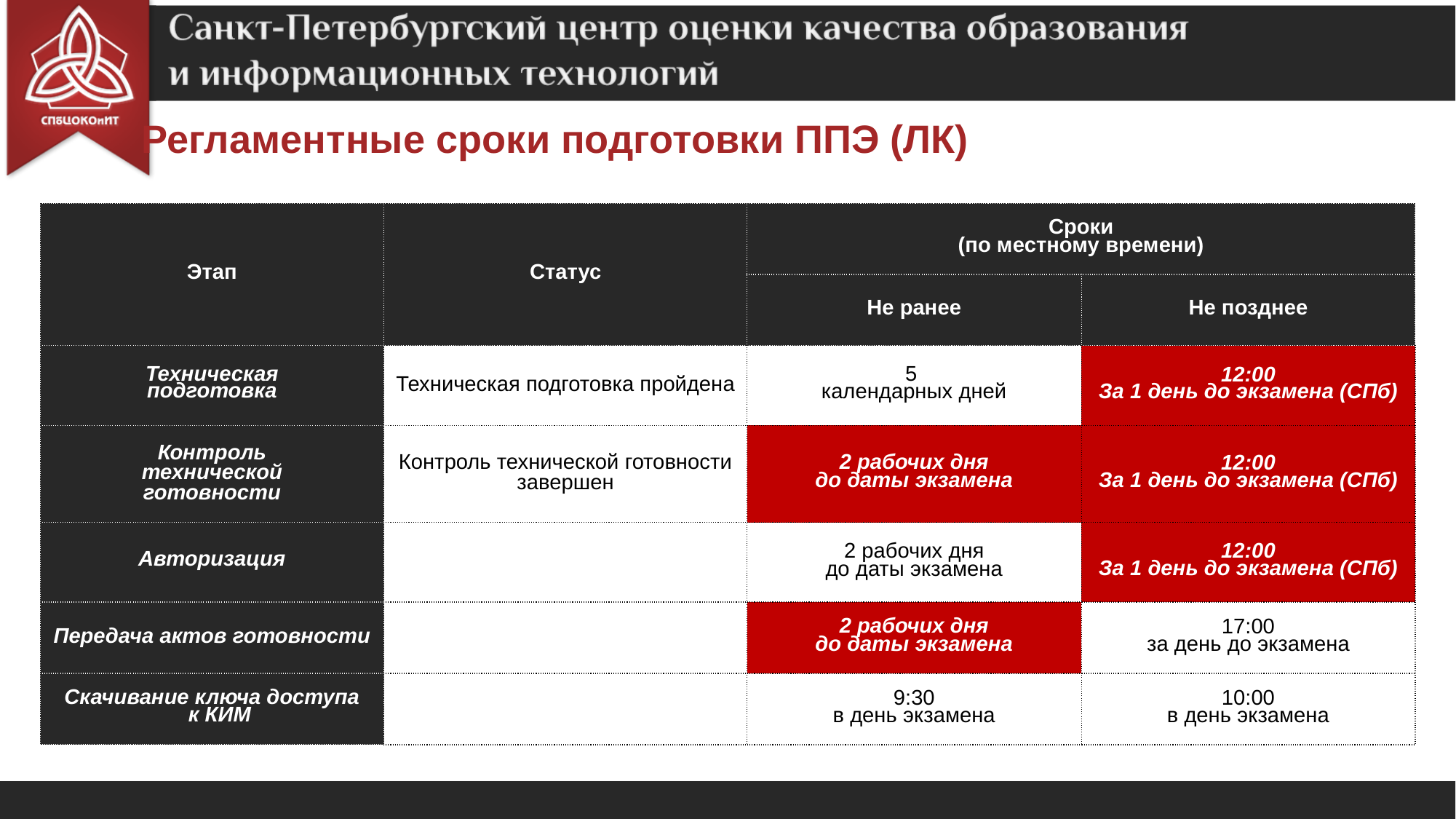

Регламентные сроки подготовки ППЭ (ЛК)
| Этап | Статус | Сроки (по местному времени) |  |
| --- | --- | --- | --- |
|  |  | Не ранее | Не позднее |
| Техническая подготовка | Техническая подготовка пройдена | 5 календарных дней | 12:00 За 1 день до экзамена (СПб) |
| Контроль технической готовности | Контроль технической готовности завершен | 2 рабочих дня до даты экзамена | 12:00 За 1 день до экзамена (СПб) |
| Авторизация |  | 2 рабочих дня до даты экзамена | 12:00 За 1 день до экзамена (СПб) |
| Передача актов готовности |  | 2 рабочих дня до даты экзамена | 17:00 за день до экзамена |
| Скачивание ключа доступа к КИМ |  | 9:30 в день экзамена | 10:00 в день экзамена |